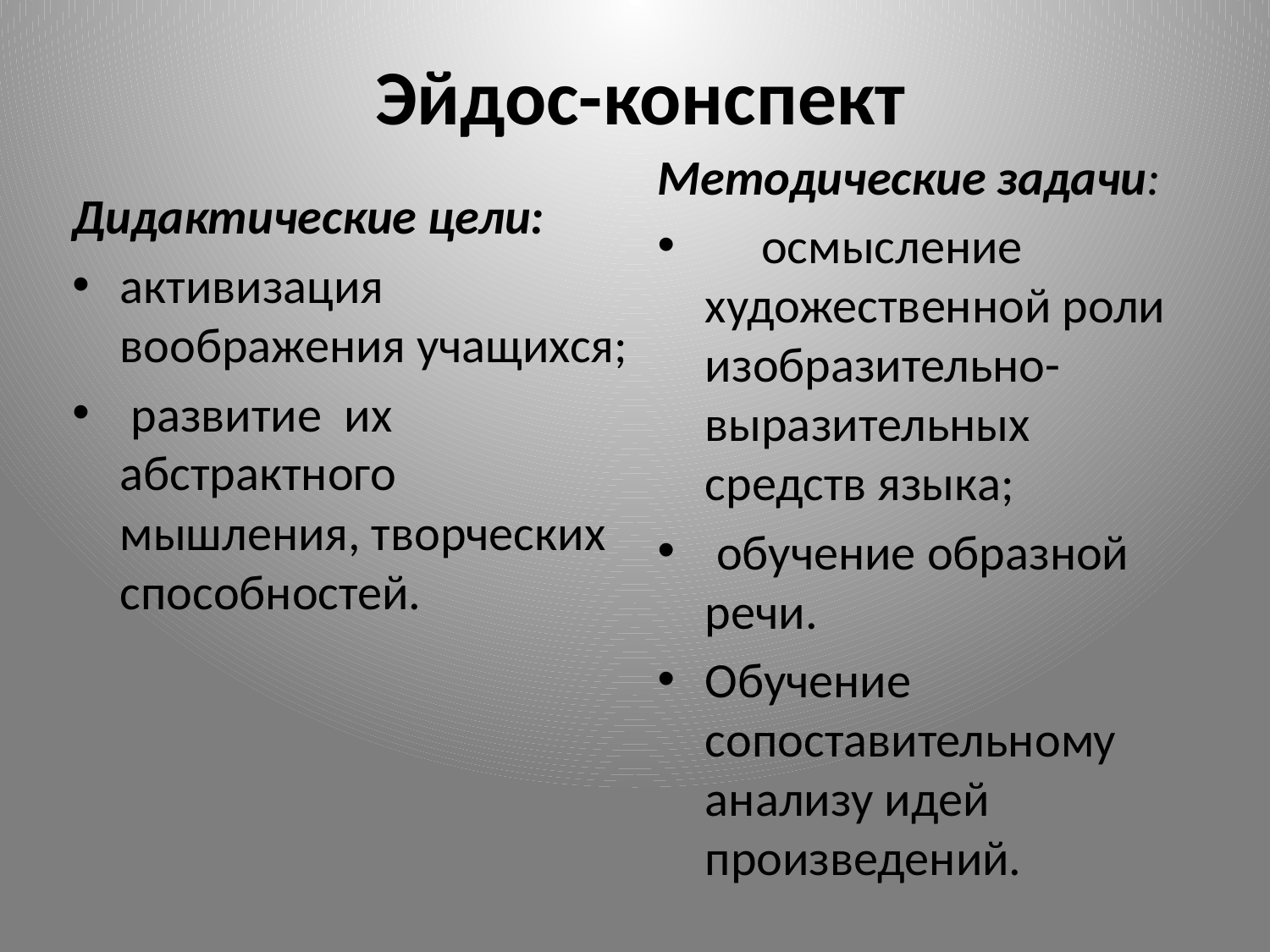

# Эйдос-конспект
Методические задачи:
     осмысление художественной роли изобразительно-выразительных средств языка;
 обучение образной речи.
Обучение сопоставительному анализу идей произведений.

Дидактические цели:
активизация воображения учащихся;
 развитие  их абстрактного  мышления, творческих способностей.